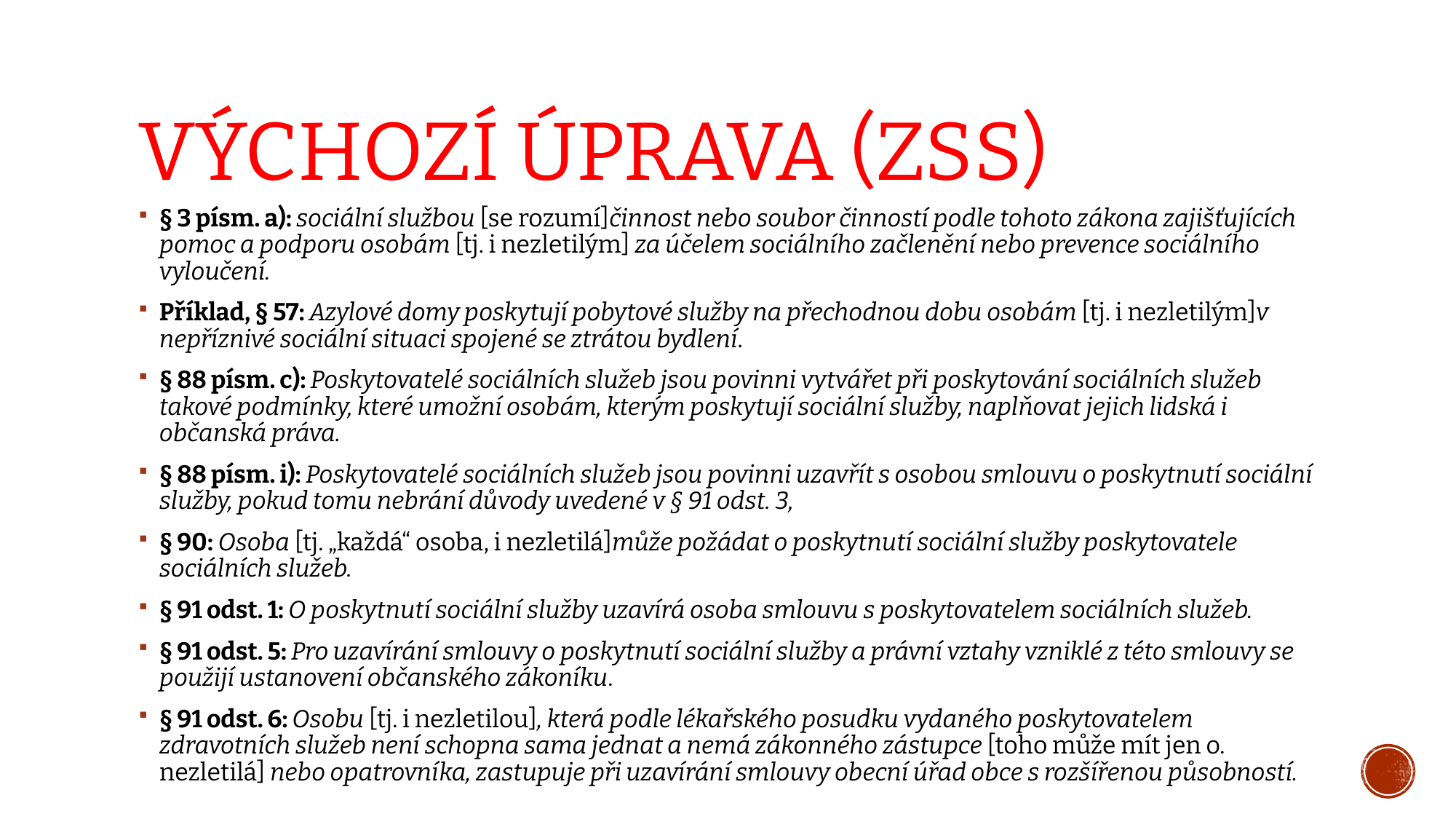

# výchozí ÚPRAVA (ZSS)
§ 3 písm. a): sociální službou [se rozumí]činnost nebo soubor činností podle tohoto zákona zajišťujících pomoc a podporu osobám [tj. i nezletilým] za účelem sociálního začlenění nebo prevence sociálního vyloučení.
Příklad, § 57: Azylové domy poskytují pobytové služby na přechodnou dobu osobám [tj. i nezletilým]v nepříznivé sociální situaci spojené se ztrátou bydlení.
§ 88 písm. c): Poskytovatelé sociálních služeb jsou povinni vytvářet při poskytování sociálních služeb takové podmínky, které umožní osobám, kterým poskytují sociální služby, naplňovat jejich lidská i občanská práva.
§ 88 písm. i): Poskytovatelé sociálních služeb jsou povinni uzavřít s osobou smlouvu o poskytnutí sociální služby, pokud tomu nebrání důvody uvedené v § 91 odst. 3,
§ 90: Osoba [tj. „každá“ osoba, i nezletilá]může požádat o poskytnutí sociální služby poskytovatele sociálních služeb.
§ 91 odst. 1: O poskytnutí sociální služby uzavírá osoba smlouvu s poskytovatelem sociálních služeb.
§ 91 odst. 5: Pro uzavírání smlouvy o poskytnutí sociální služby a právní vztahy vzniklé z této smlouvy se použijí ustanovení občanského zákoníku.
§ 91 odst. 6: Osobu [tj. i nezletilou], která podle lékařského posudku vydaného poskytovatelem zdravotních služeb není schopna sama jednat a nemá zákonného zástupce [toho může mít jen o. nezletilá] nebo opatrovníka, zastupuje při uzavírání smlouvy obecní úřad obce s rozšířenou působností.